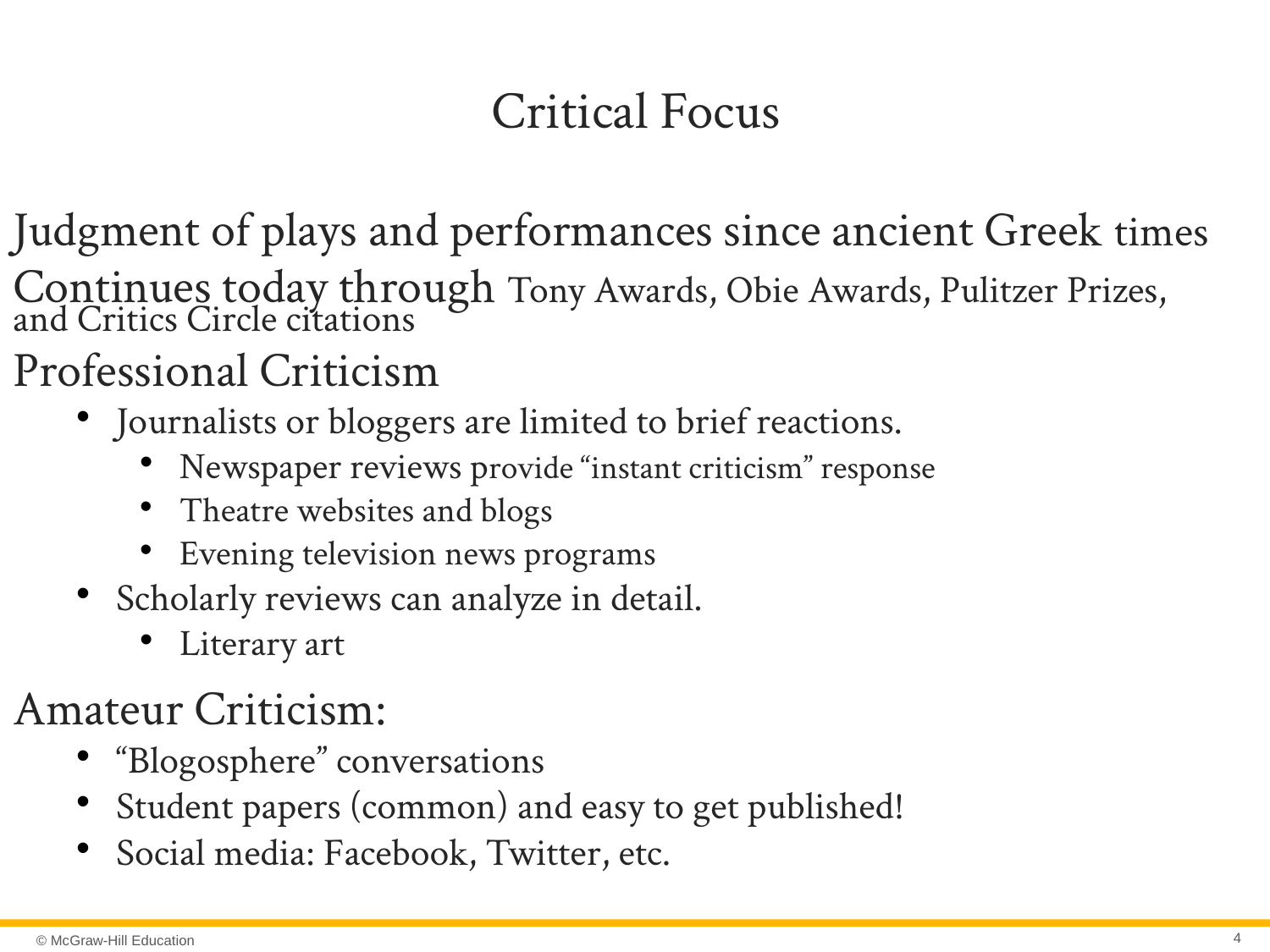

# Critical Focus
Judgment of plays and performances since ancient Greek times
Continues today through Tony Awards, Obie Awards, Pulitzer Prizes, and Critics Circle citations
Professional Criticism
Journalists or bloggers are limited to brief reactions.
Newspaper reviews provide “instant criticism” response
Theatre websites and blogs
Evening television news programs
Scholarly reviews can analyze in detail.
Literary art
Amateur Criticism:
“Blogosphere” conversations
Student papers (common) and easy to get published!
Social media: Facebook, Twitter, etc.